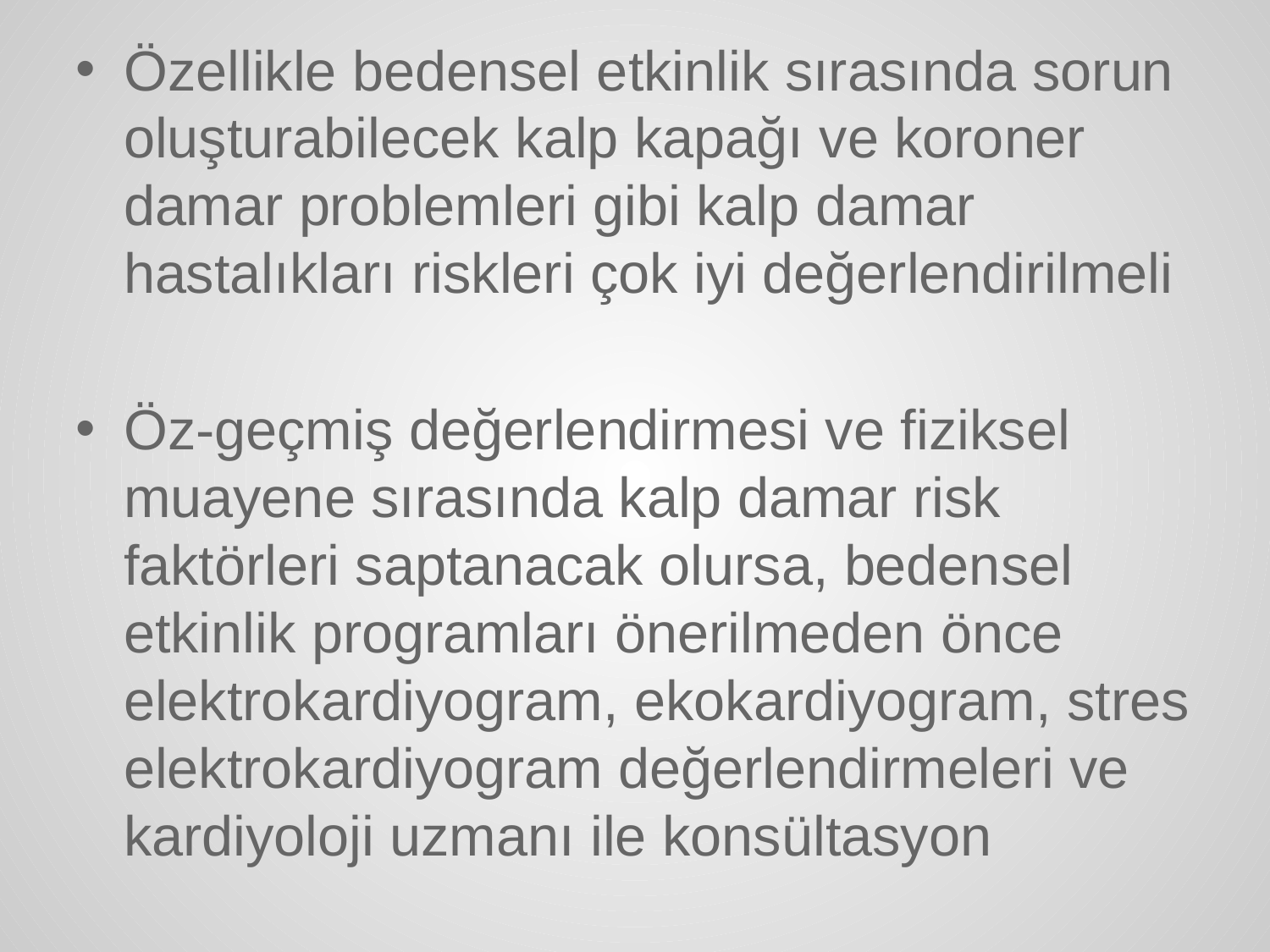

Özellikle bedensel etkinlik sırasında sorun oluşturabilecek kalp kapağı ve koroner damar problemleri gibi kalp damar hastalıkları riskleri çok iyi değerlendirilmeli

Öz-geçmiş değerlendirmesi ve fiziksel muayene sırasında kalp damar risk faktörleri saptanacak olursa, bedensel etkinlik programları önerilmeden önce elektrokardiyogram, ekokardiyogram, stres elektrokardiyogram değerlendirmeleri ve kardiyoloji uzmanı ile konsültasyon